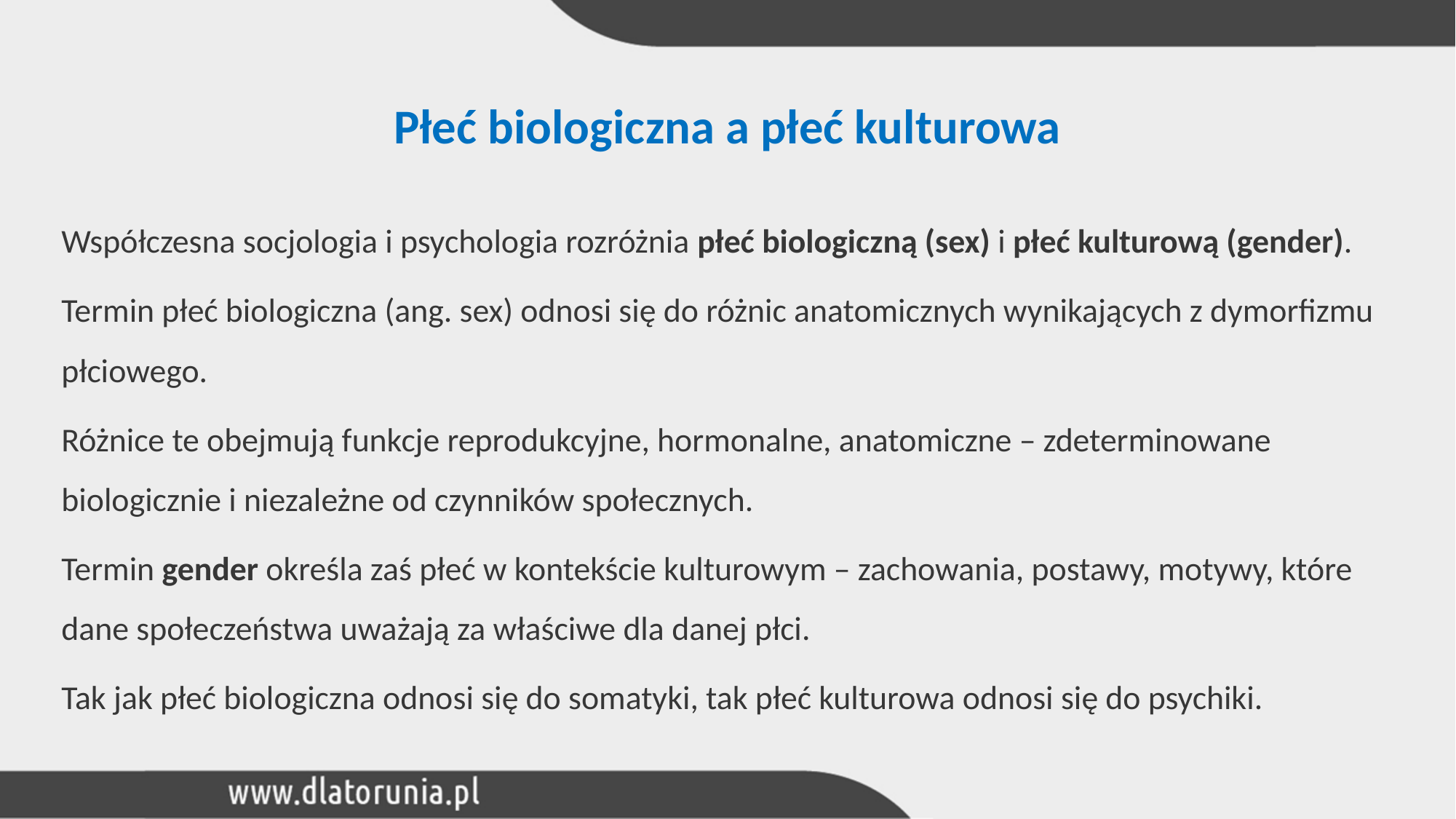

# Płeć biologiczna a płeć kulturowa
Współczesna socjologia i psychologia rozróżnia płeć biologiczną (sex) i płeć kulturową (gender).
Termin płeć biologiczna (ang. sex) odnosi się do różnic anatomicznych wynikających z dymorfizmu płciowego.
Różnice te obejmują funkcje reprodukcyjne, hormonalne, anatomiczne – zdeterminowane biologicznie i niezależne od czynników społecznych.
Termin gender określa zaś płeć w kontekście kulturowym – zachowania, postawy, motywy, które dane społeczeństwa uważają za właściwe dla danej płci.
Tak jak płeć biologiczna odnosi się do somatyki, tak płeć kulturowa odnosi się do psychiki.